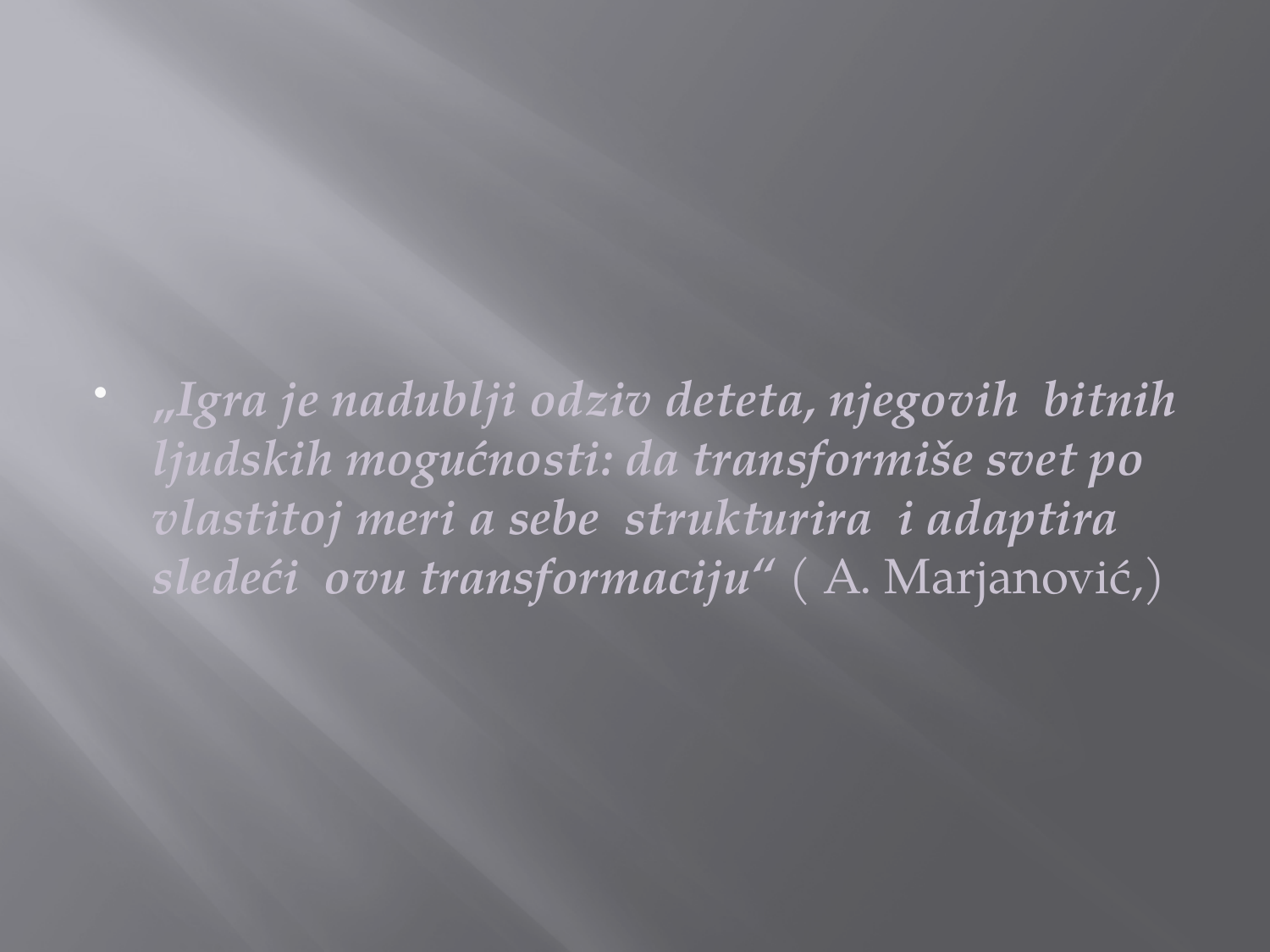

„Igra je nadublji odziv deteta, njegovih  bitnih ljudskih mogućnosti: da transformiše svet po vlastitoj meri a sebe  strukturira  i adaptira sledeći  ovu transformaciju“ ( A. Marjanović,)